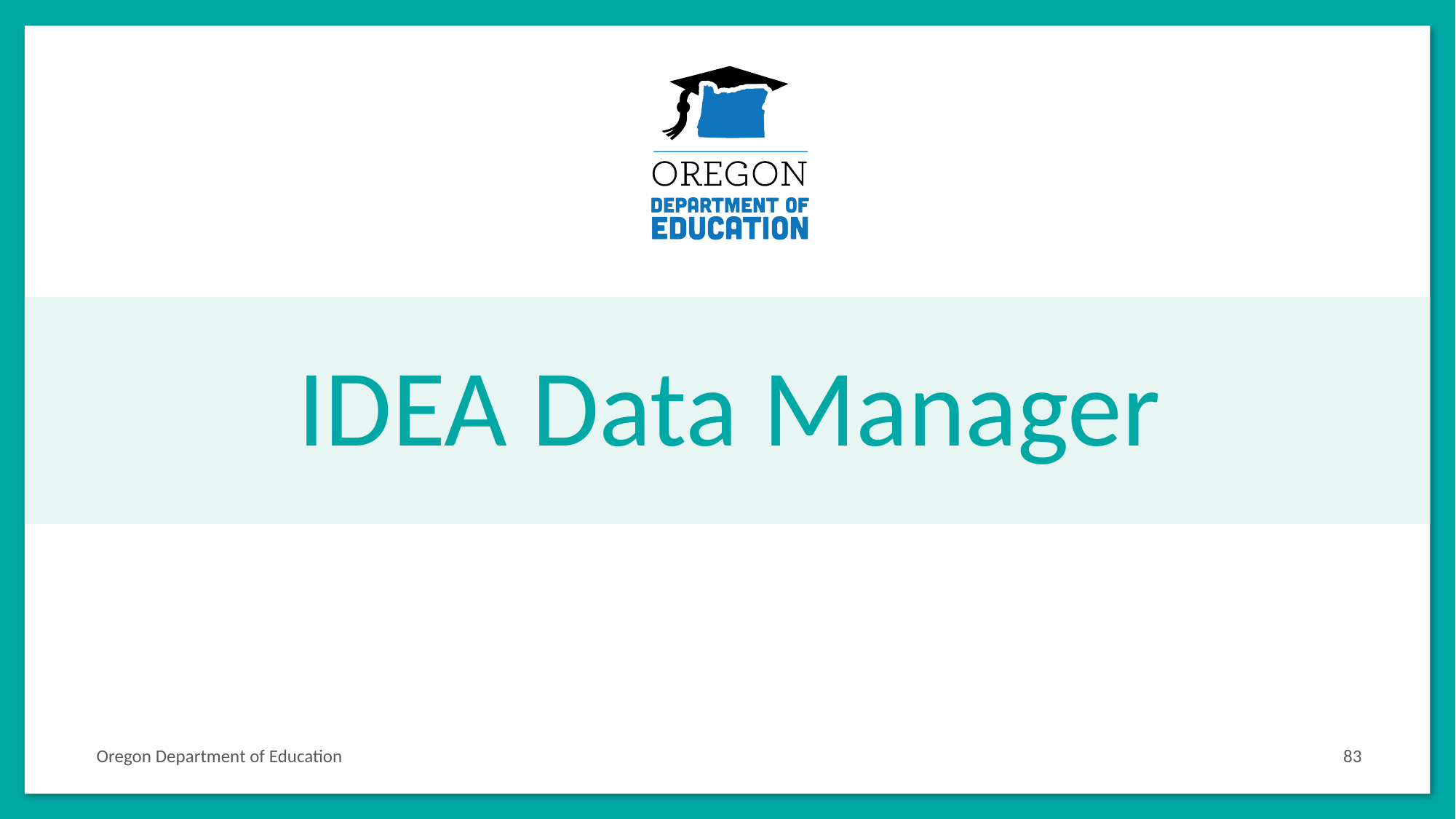

# IDEA Data Manager
Oregon Department of Education
83